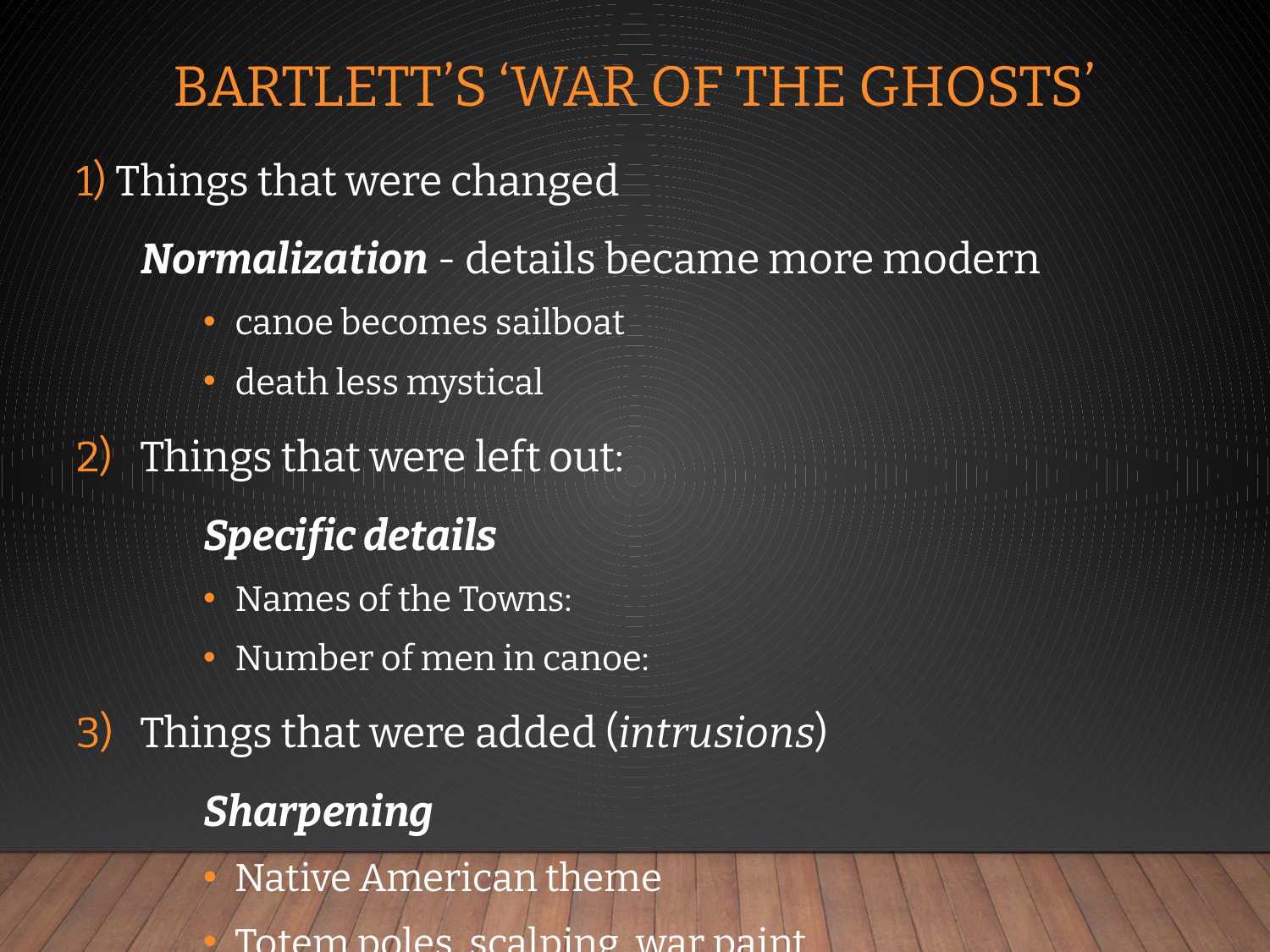

# Bartlett’s ‘War of the Ghosts’
Things that were changed
Normalization - details became more modern
canoe becomes sailboat
death less mystical
Things that were left out:
	Specific details
Names of the Towns:
Number of men in canoe:
Things that were added (intrusions)
	Sharpening
Native American theme
Totem poles, scalping, war paint